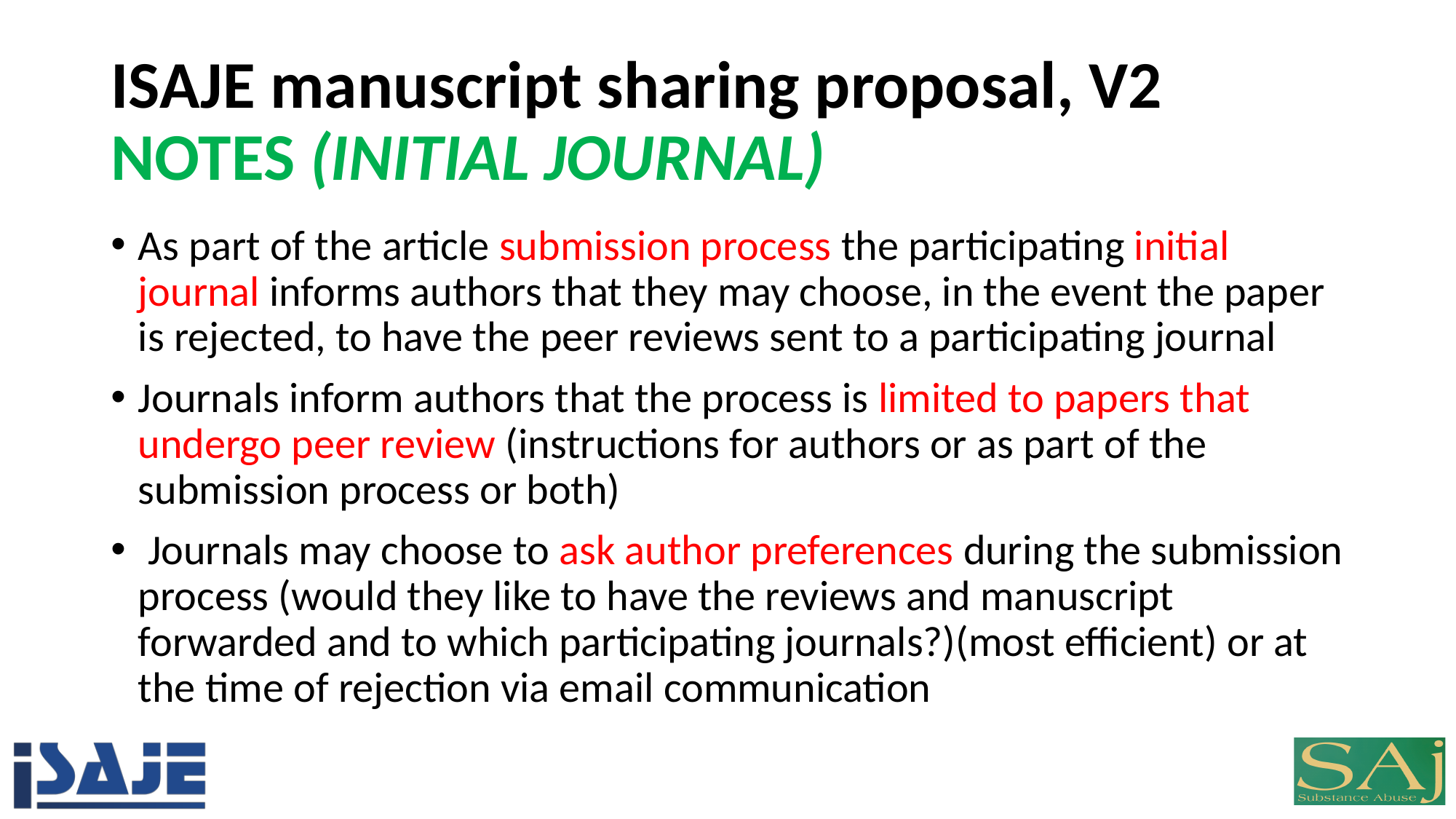

# ISAJE manuscript sharing proposal, V2 NOTES (INITIAL JOURNAL)
As part of the article submission process the participating initial journal informs authors that they may choose, in the event the paper is rejected, to have the peer reviews sent to a participating journal
Journals inform authors that the process is limited to papers that undergo peer review (instructions for authors or as part of the submission process or both)
 Journals may choose to ask author preferences during the submission process (would they like to have the reviews and manuscript forwarded and to which participating journals?)(most efficient) or at the time of rejection via email communication